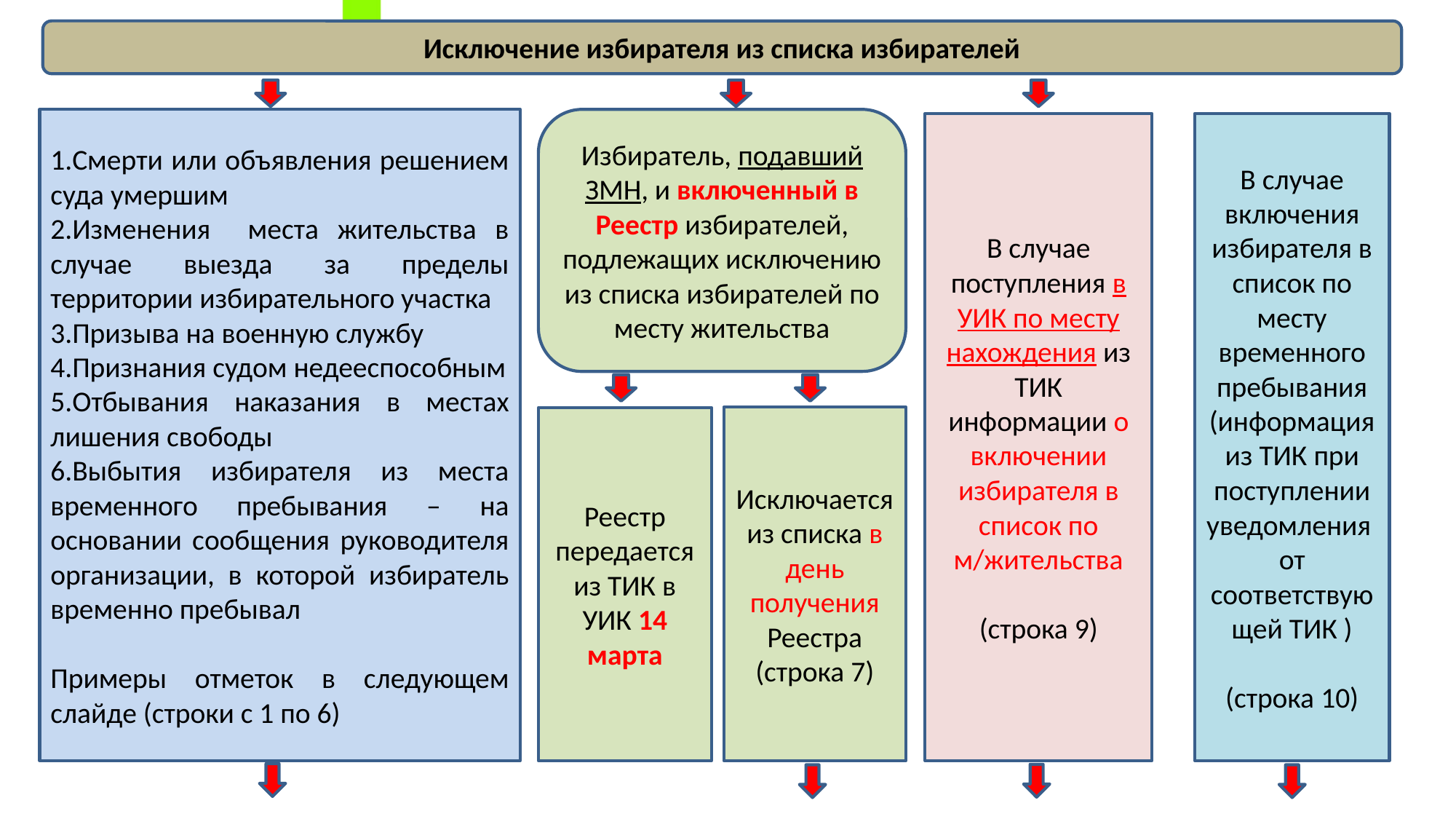

Исключение избирателя из списка избирателей

1.Смерти или объявления решением суда умершим
2.Изменения  места жительства в случае выезда за пределы территории избирательного участка
3.Призыва на военную службу
4.Признания судом недееспособным
5.Отбывания наказания в местах лишения свободы
6.Выбытия избирателя из места временного пребывания – на основании сообщения руководителя организации, в которой избиратель временно пребывал

Примеры отметок в следующем слайде (строки с 1 по 6)
Избиратель, подавший ЗМН, и включенный в Реестр избирателей, подлежащих исключению из списка избирателей по месту жительства
В случае включения избирателя в список по месту временного пребывания (информация из ТИК при поступлении уведомления  от соответствующей ТИК )

(строка 10)
В случае поступления в УИК по месту нахождения из ТИК информации о включении избирателя в список по м/жительства

(строка 9)

Исключается из списка в день получения Реестра
(строка 7)
Реестр передается из ТИК в УИК 14 марта